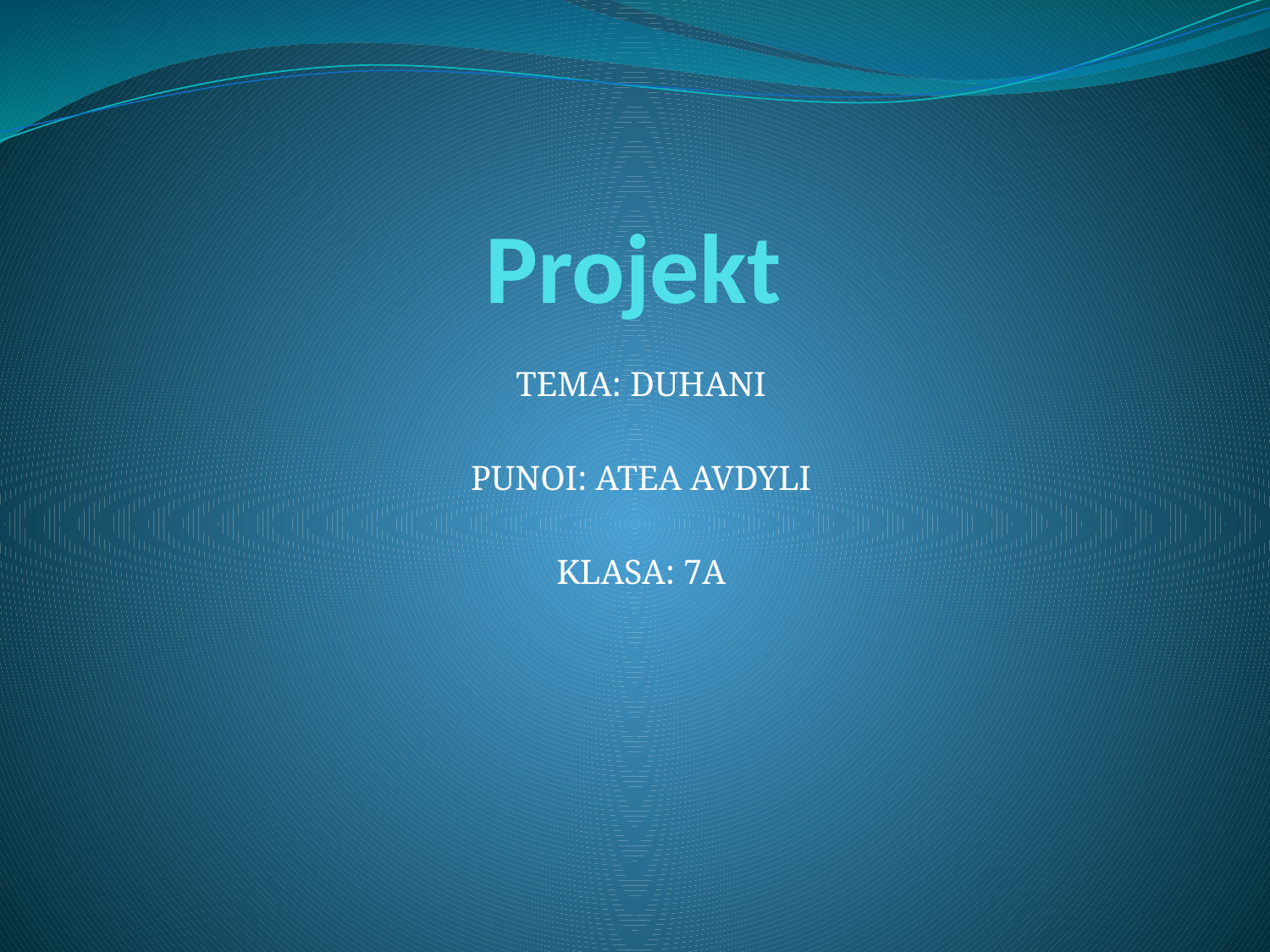

# Projekt
TEMA: DUHANI

PUNOI: ATEA AVDYLI

KLASA: 7A